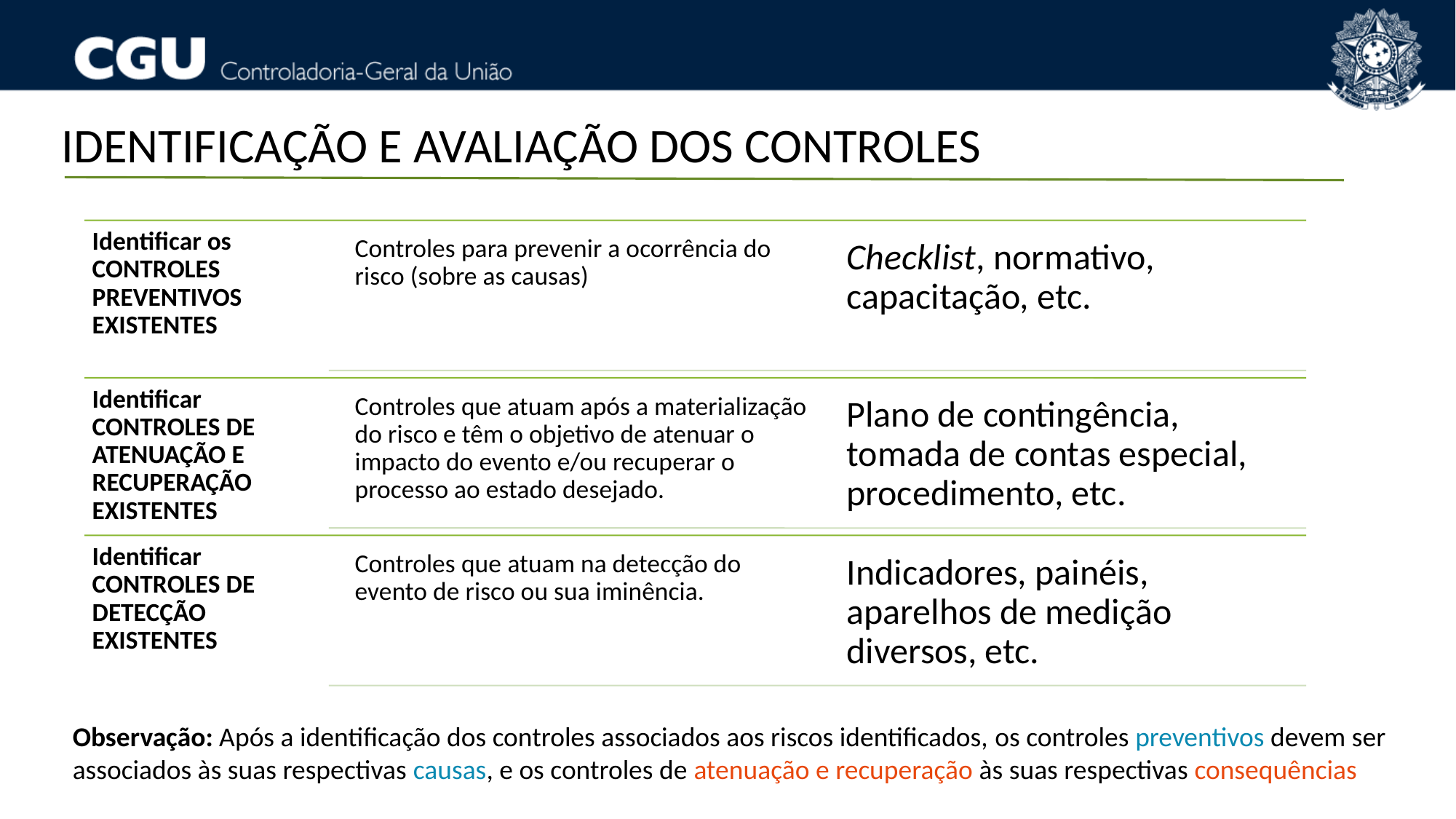

IDENTIFICAÇÃO E AVALIAÇÃO DOS CONTROLES
Identificar os CONTROLES PREVENTIVOS EXISTENTES
Controles para prevenir a ocorrência do risco (sobre as causas)
Checklist, normativo, capacitação, etc.
Identificar CONTROLES DE ATENUAÇÃO E RECUPERAÇÃO EXISTENTES
Controles que atuam após a materialização do risco e têm o objetivo de atenuar o impacto do evento e/ou recuperar o processo ao estado desejado.
Plano de contingência, tomada de contas especial, procedimento, etc.
Identificar CONTROLES DE DETECÇÃO EXISTENTES
Controles que atuam na detecção do evento de risco ou sua iminência.
Indicadores, painéis, aparelhos de medição diversos, etc.
Observação: Após a identificação dos controles associados aos riscos identificados, os controles preventivos devem ser associados às suas respectivas causas, e os controles de atenuação e recuperação às suas respectivas consequências